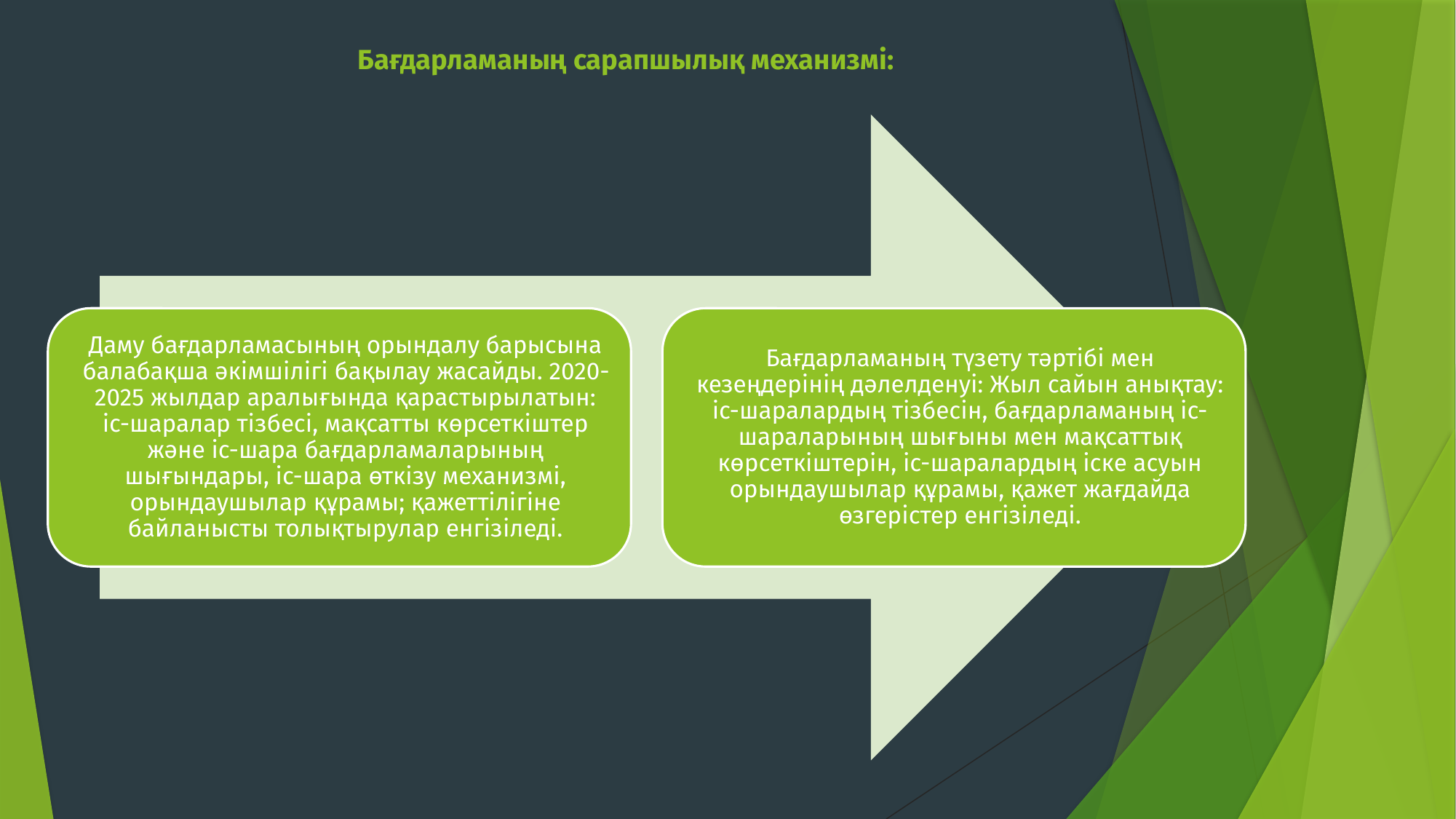

# Бағдарламаның сарапшылық механизмі:
Даму бағдарламасының орындалу барысына балабақша әкімшілігі бақылау жасайды. 2020-2025 жылдар аралығында қарастырылатын: іс-шаралар тізбесі, мақсатты көрсеткіштер және іс-шара бағдарламаларының шығындары, іс-шара өткізу механизмі, орындаушылар құрамы; қажеттілігіне байланысты толықтырулар енгізіледі.
Бағдарламаның түзету тәртібі мен кезеңдерінің дәлелденуі: Жыл сайын анықтау: іс-шаралардың тізбесін, бағдарламаның іс-шараларының шығыны мен мақсаттық көрсеткіштерін, іс-шаралардың іске асуын орындаушылар құрамы, қажет жағдайда өзгерістер енгізіледі.